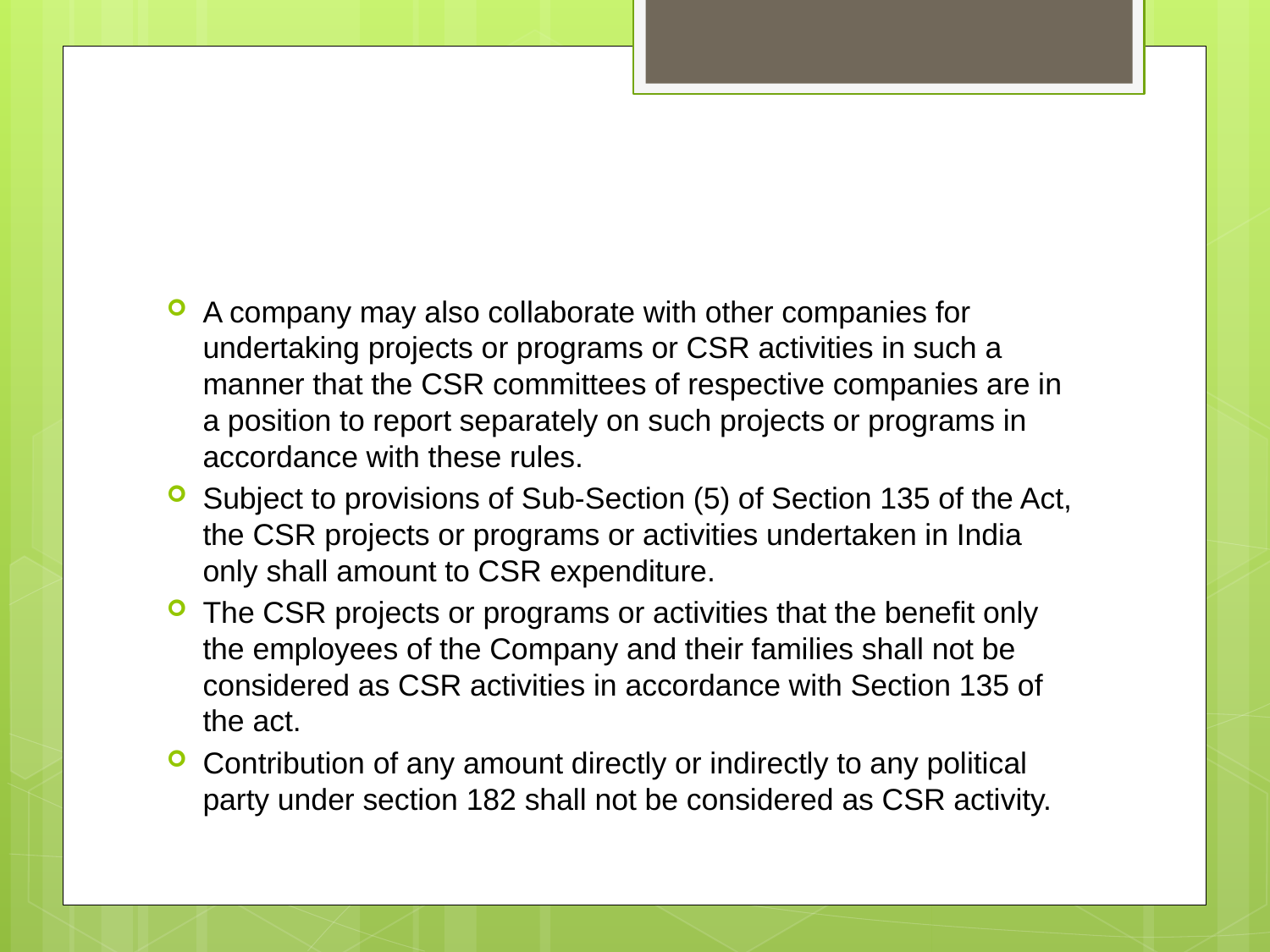

#
A company may also collaborate with other companies for undertaking projects or programs or CSR activities in such a manner that the CSR committees of respective companies are in a position to report separately on such projects or programs in accordance with these rules.
Subject to provisions of Sub-Section (5) of Section 135 of the Act, the CSR projects or programs or activities undertaken in India only shall amount to CSR expenditure.
The CSR projects or programs or activities that the benefit only the employees of the Company and their families shall not be considered as CSR activities in accordance with Section 135 of the act.
Contribution of any amount directly or indirectly to any political party under section 182 shall not be considered as CSR activity.